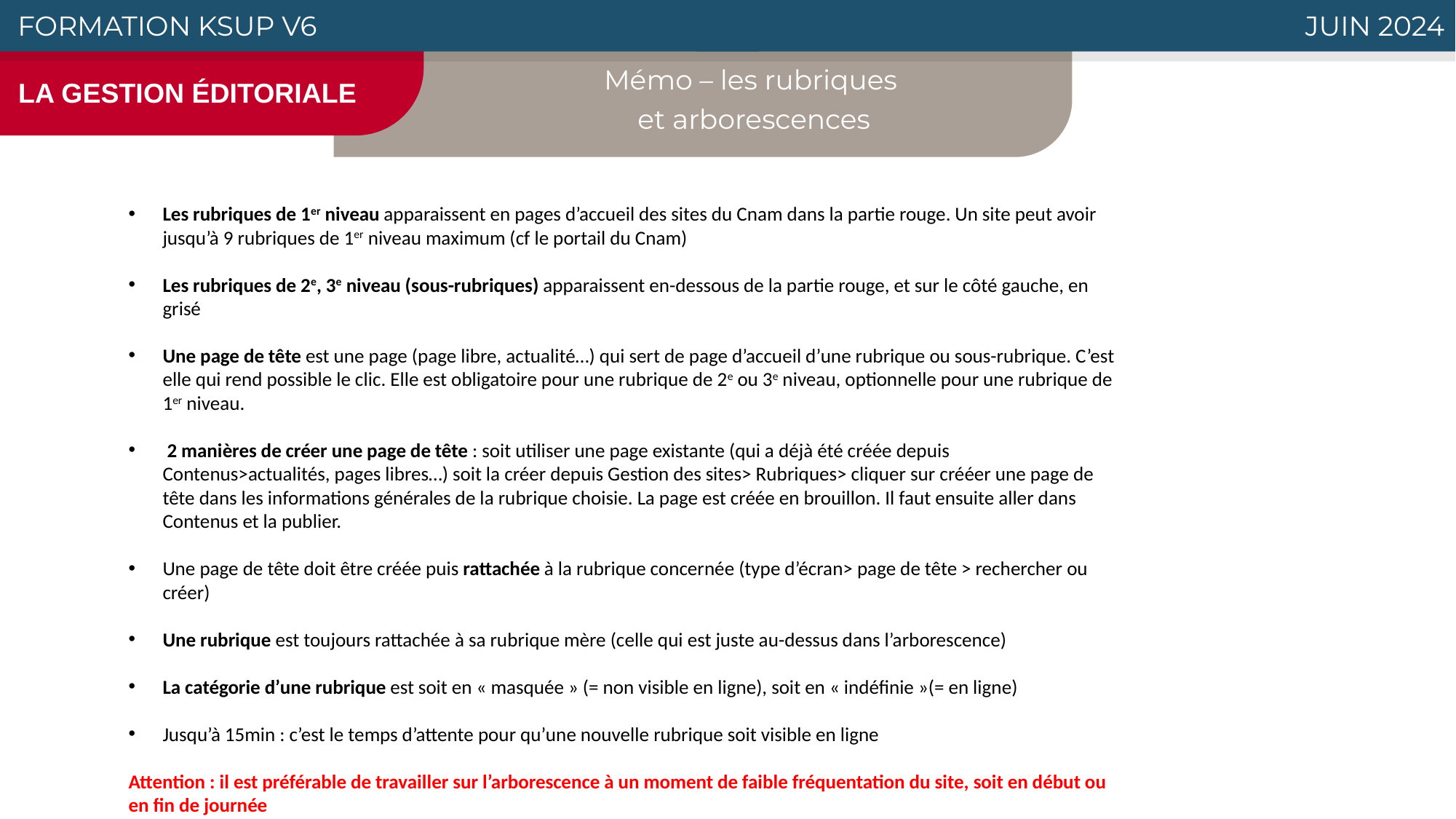

FORMATION KSUP V6
 JUIN 2024

 LA GESTION ÉDITORIALE

Mémo – les rubriques

et arborescences

Les rubriques de 1er niveau apparaissent en pages d’accueil des sites du Cnam dans la partie rouge. Un site peut avoir jusqu’à 9 rubriques de 1er niveau maximum (cf le portail du Cnam)

Les rubriques de 2e, 3e niveau (sous-rubriques) apparaissent en-dessous de la partie rouge, et sur le côté gauche, en grisé

Une page de tête est une page (page libre, actualité…) qui sert de page d’accueil d’une rubrique ou sous-rubrique. C’est elle qui rend possible le clic. Elle est obligatoire pour une rubrique de 2e ou 3e niveau, optionnelle pour une rubrique de 1er niveau.

 2 manières de créer une page de tête : soit utiliser une page existante (qui a déjà été créée depuis Contenus>actualités, pages libres…) soit la créer depuis Gestion des sites> Rubriques> cliquer sur crééer une page de tête dans les informations générales de la rubrique choisie. La page est créée en brouillon. Il faut ensuite aller dans Contenus et la publier.

Une page de tête doit être créée puis rattachée à la rubrique concernée (type d’écran> page de tête > rechercher ou créer)

Une rubrique est toujours rattachée à sa rubrique mère (celle qui est juste au-dessus dans l’arborescence)

La catégorie d’une rubrique est soit en « masquée » (= non visible en ligne), soit en « indéfinie »(= en ligne)

Jusqu’à 15min : c’est le temps d’attente pour qu’une nouvelle rubrique soit visible en ligne

Attention : il est préférable de travailler sur l’arborescence à un moment de faible fréquentation du site, soit en début ou en fin de journée